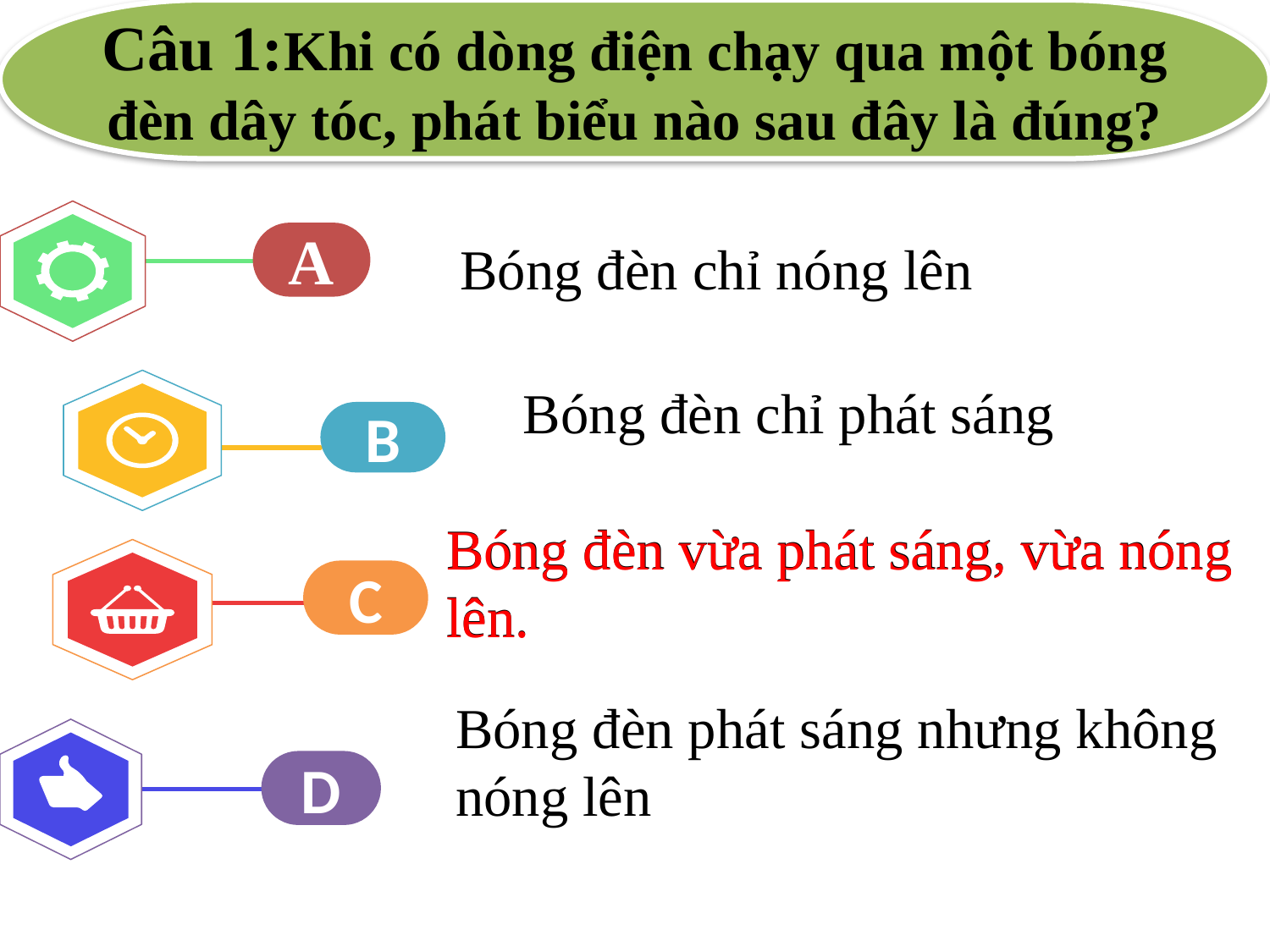

Câu 1:Khi có dòng điện chạy qua một bóng đèn dây tóc, phát biểu nào sau đây là đúng?

A
 Bóng đèn chỉ nóng lên

B

 Bóng đèn chỉ phát sáng

Bóng đèn vừa phát sáng, vừa nóng lên.

C
Bóng đèn vừa phát sáng, vừa nóng lên.

D

Bóng đèn phát sáng nhưng không nóng lên